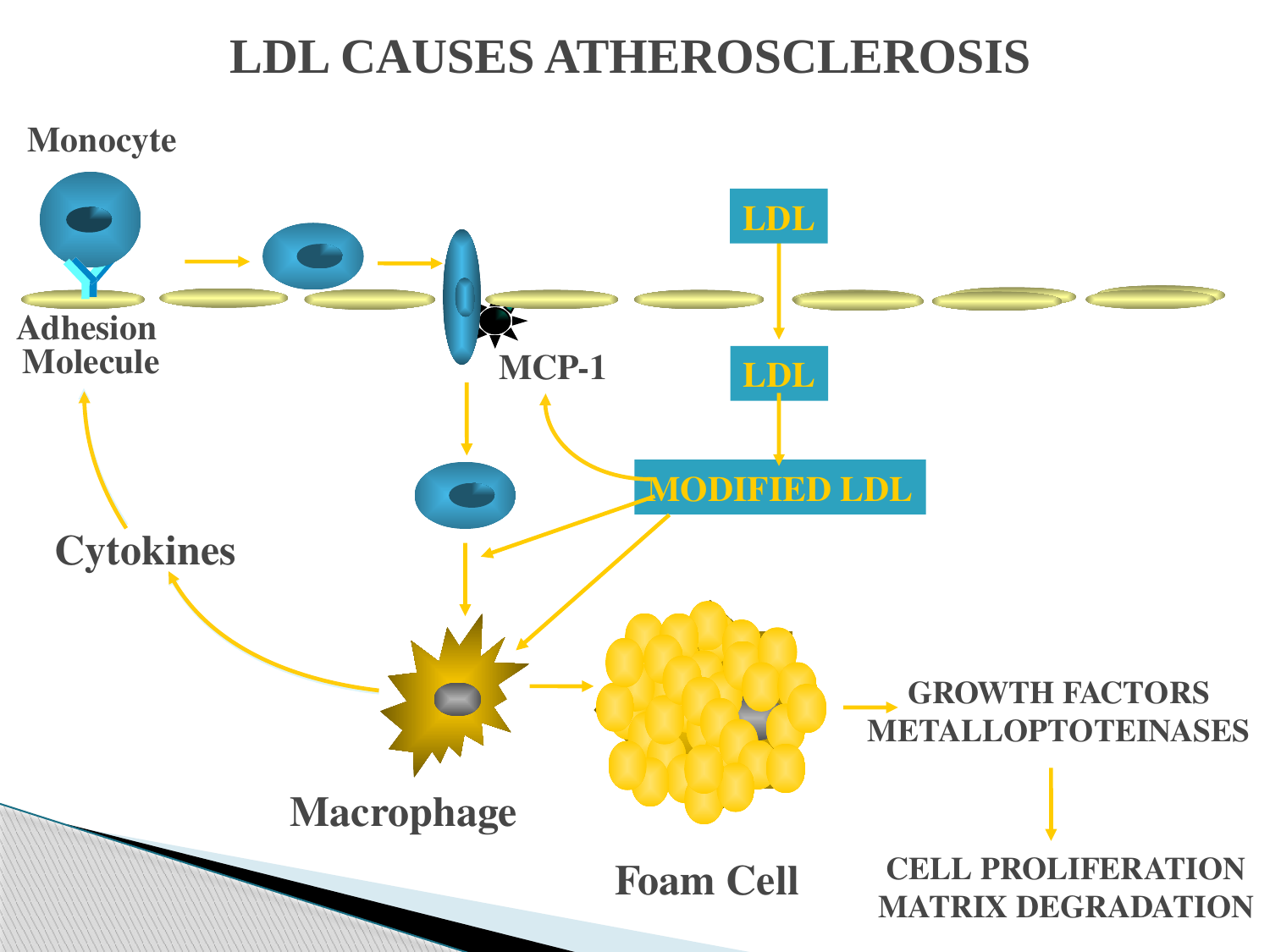

LDL CAUSES ATHEROSCLEROSIS
Monocyte

LDL

Adhesion
 Molecule

MCP-1
LDL

MODIFIED LDL

Cytokines

GROWTH FACTORS
METALLOPTOTEINASES

Macrophage
CELL PROLIFERATION
MATRIX DEGRADATION
Foam Cell